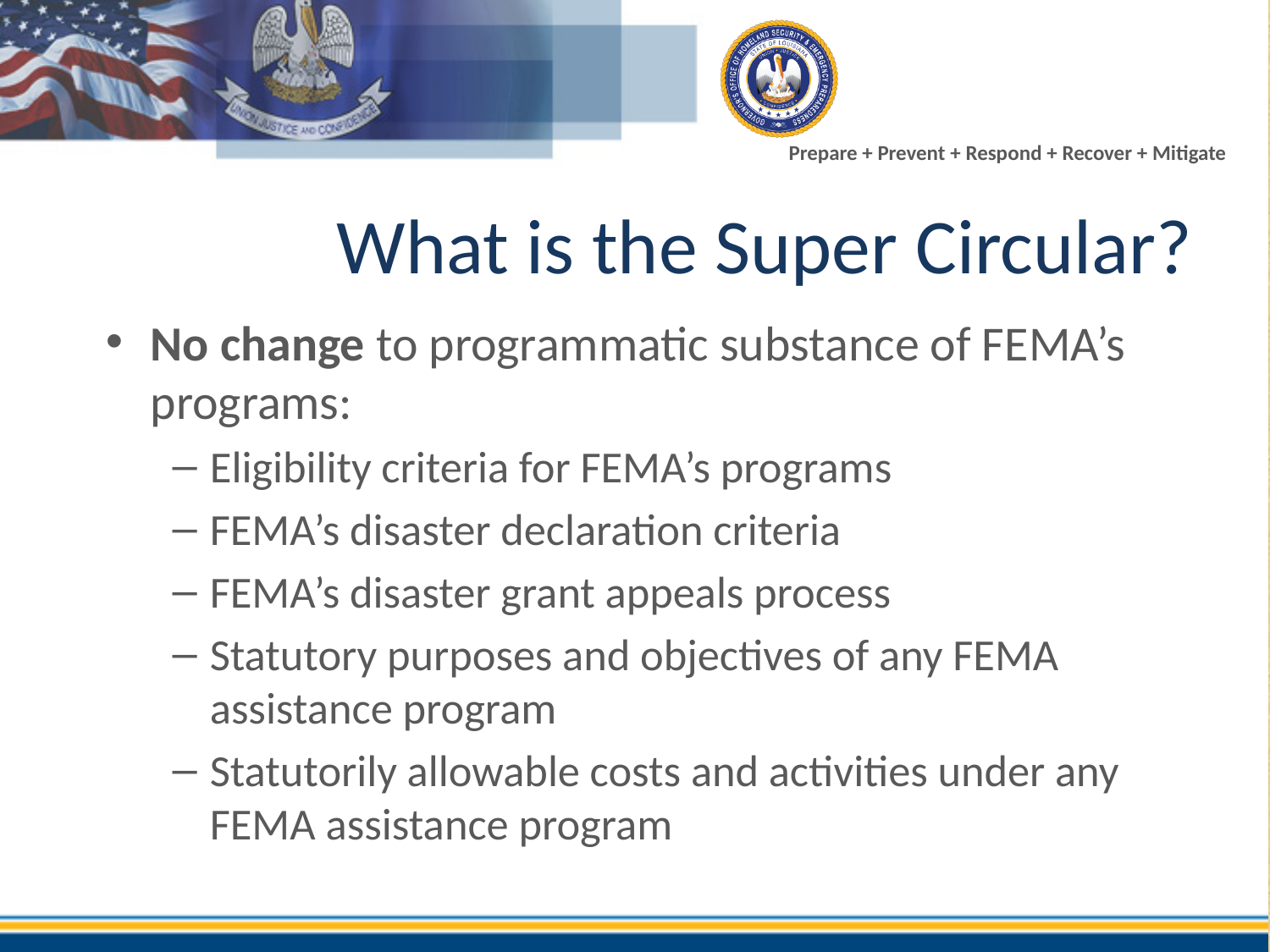

# What is the Super Circular?
No change to programmatic substance of FEMA’s programs:
Eligibility criteria for FEMA’s programs
FEMA’s disaster declaration criteria
FEMA’s disaster grant appeals process
Statutory purposes and objectives of any FEMA assistance program
Statutorily allowable costs and activities under any FEMA assistance program